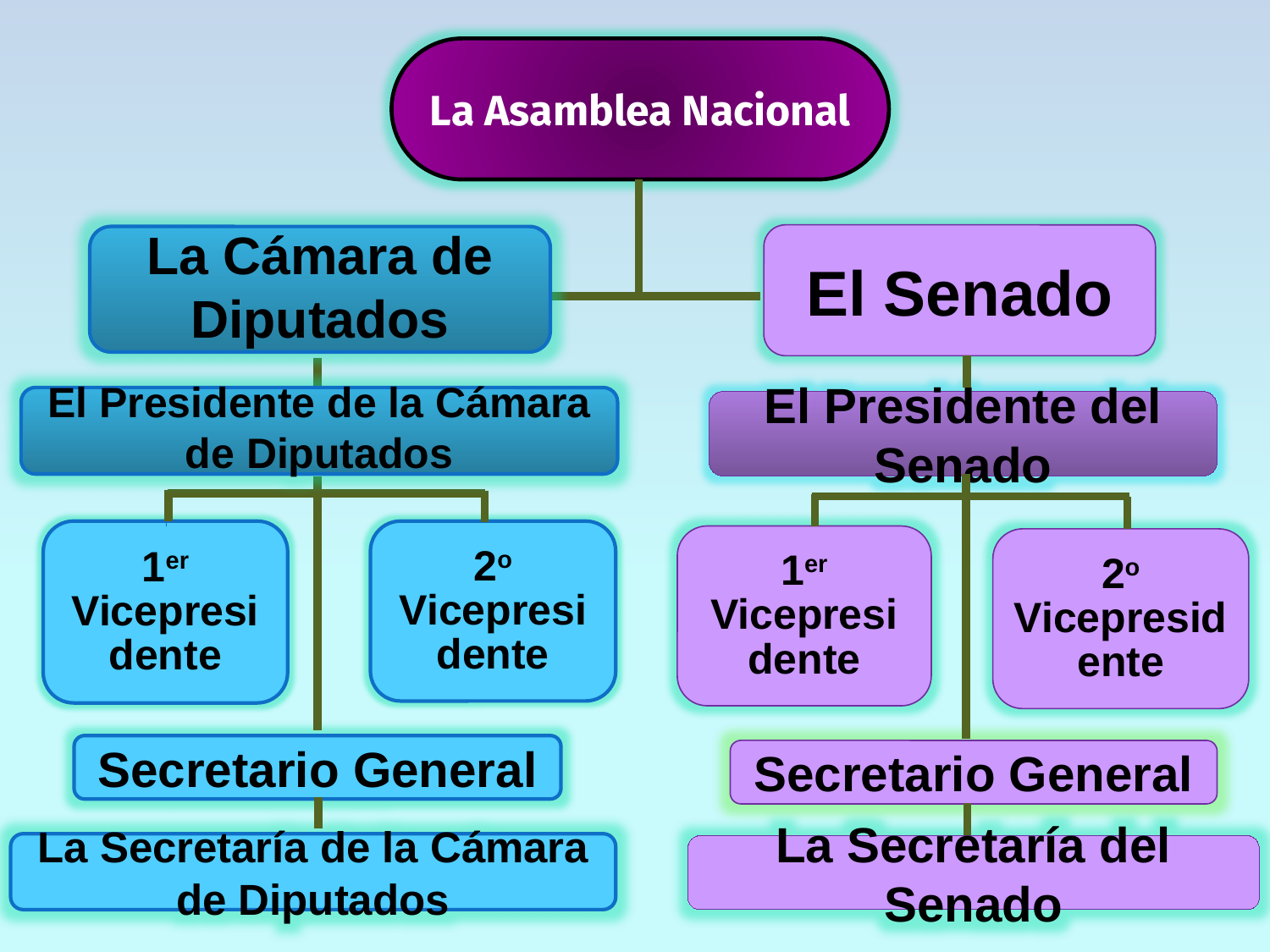

La Asamblea Nacional
 El Senado

La Cámara de Diputados

El Presidente de la Cámara de Diputados

El Presidente del Senado
1er Vicepresidente
2o Vicepresidente
1er Vicepresidente
2o Vicepresidente
Secretario General
Secretario General
La Secretaría de la Cámara de Diputados
La Secretaría del Senado
2